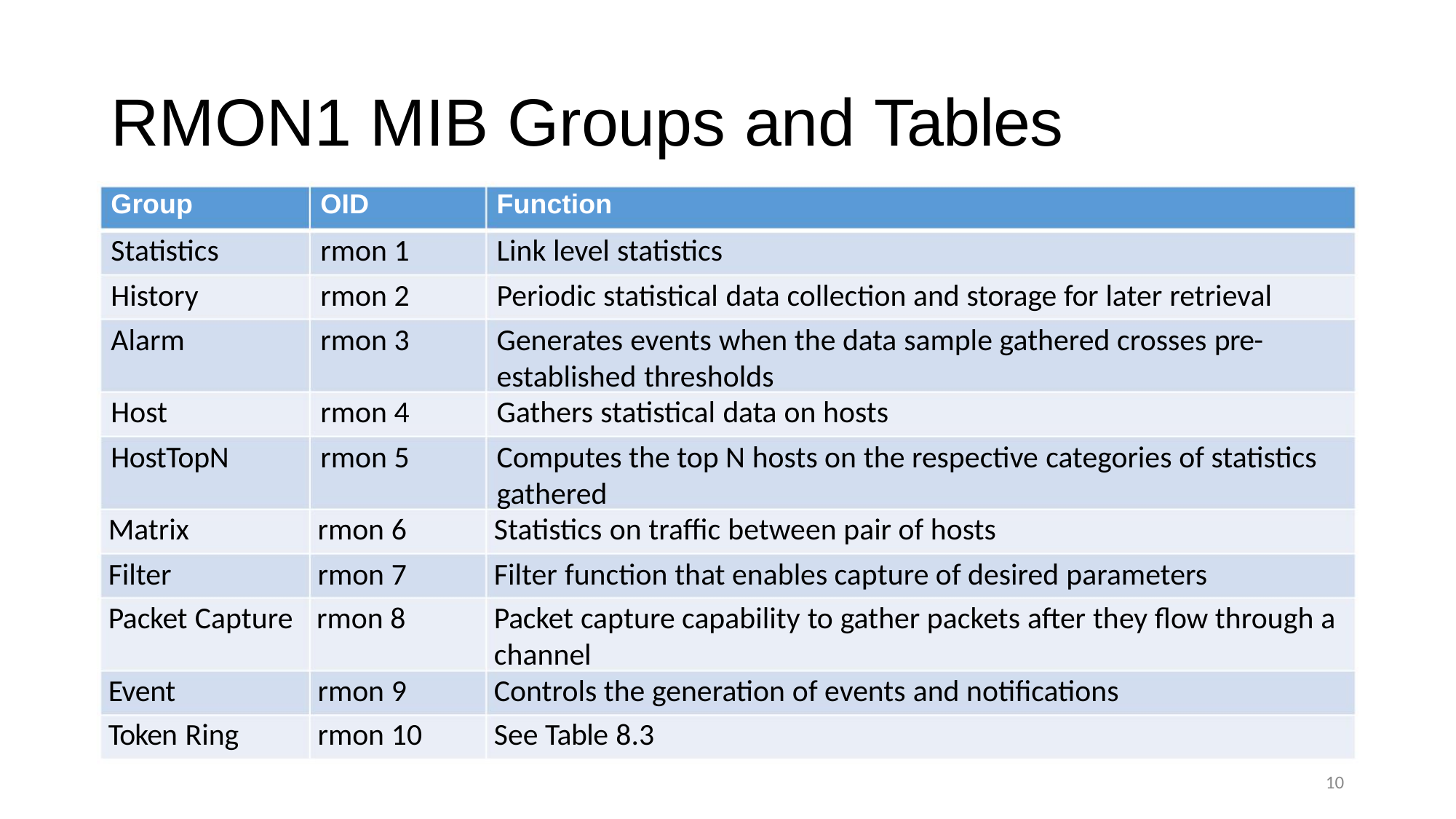

RMON1 MIB Groups and Tables
Group
OID
Function
Statistics
History
Alarm
rmon 1
rmon 2
rmon 3
Link level statistics
Periodic statistical data collection and storage for later retrieval
Generates events when the data sample gathered crosses pre-
established thresholds
Host
HostTopN
rmon 4
rmon 5
Gathers statistical data on hosts
Computes the top N hosts on the respective categories of statistics
gathered
Matrix
Filter
rmon 6
rmon 7
Statistics on traffic between pair of hosts
Filter function that enables capture of desired parameters
Packet Capture rmon 8
Packet capture capability to gather packets after they flow through a
channel
Event
rmon 9
Controls the generation of events and notifications
Token Ring
rmon 10
See Table 8.3
10